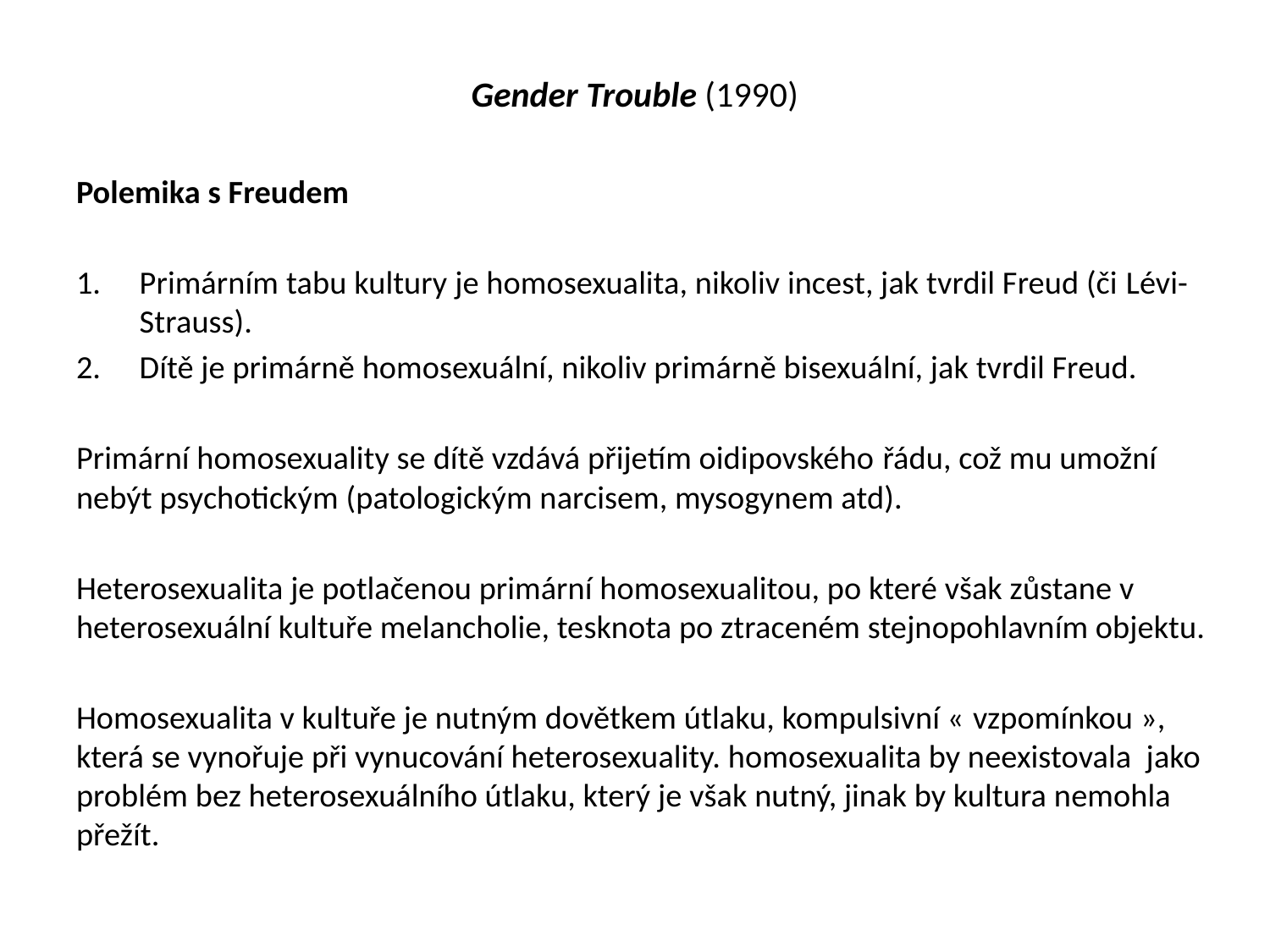

# Gender Trouble (1990)
Polemika s Freudem

Primárním tabu kultury je homosexualita, nikoliv incest, jak tvrdil Freud (či Lévi-Strauss).
Dítě je primárně homosexuální, nikoliv primárně bisexuální, jak tvrdil Freud.

Primární homosexuality se dítě vzdává přijetím oidipovského řádu, což mu umožní nebýt psychotickým (patologickým narcisem, mysogynem atd).

Heterosexualita je potlačenou primární homosexualitou, po které však zůstane v heterosexuální kultuře melancholie, tesknota po ztraceném stejnopohlavním objektu.

Homosexualita v kultuře je nutným dovětkem útlaku, kompulsivní « vzpomínkou », která se vynořuje při vynucování heterosexuality. homosexualita by neexistovala  jako problém bez heterosexuálního útlaku, který je však nutný, jinak by kultura nemohla přežít.